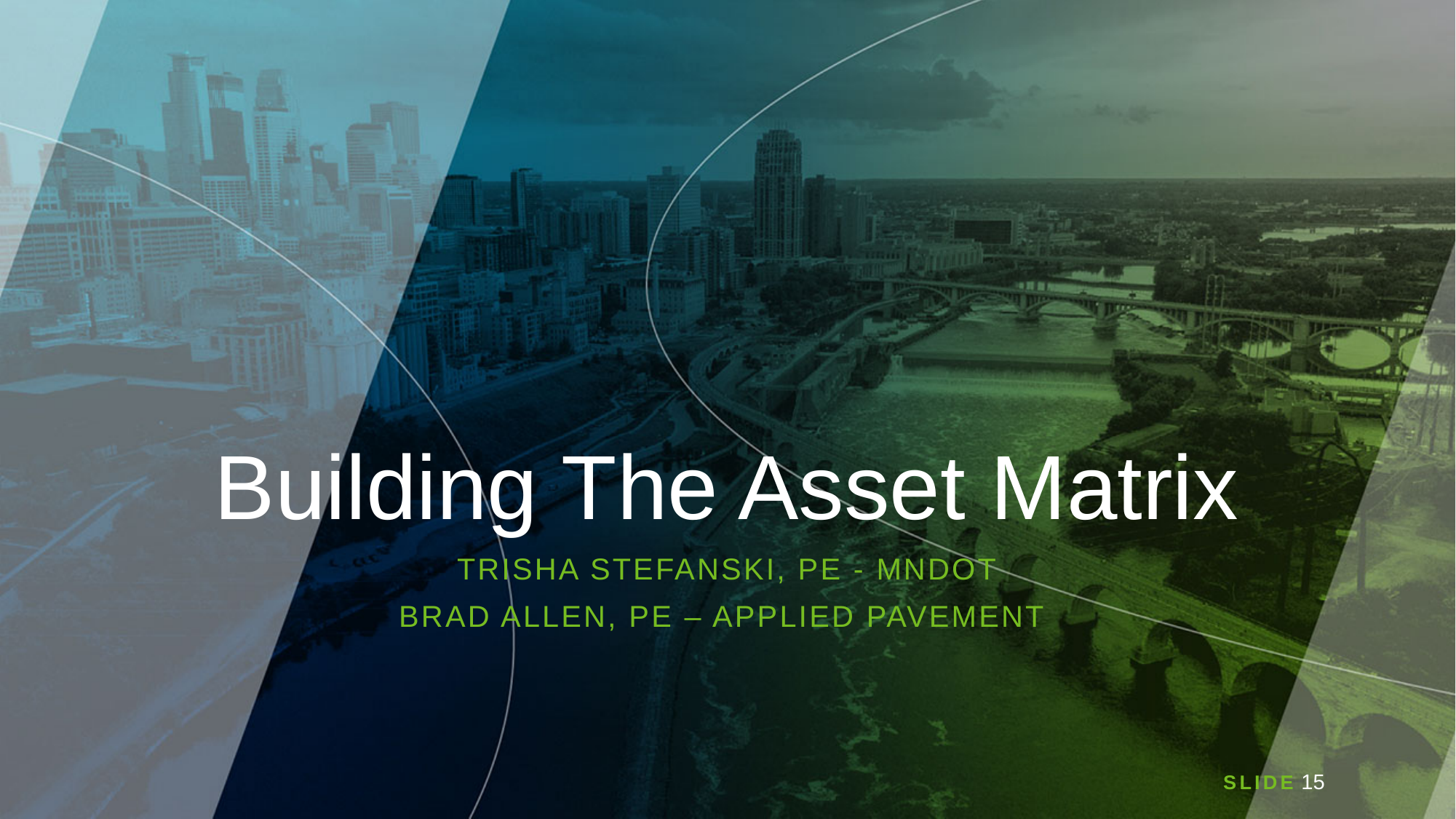

# Building The Asset Matrix
Trisha Stefanski, PE - Mndot
Brad Allen, PE – Applied Pavement
15